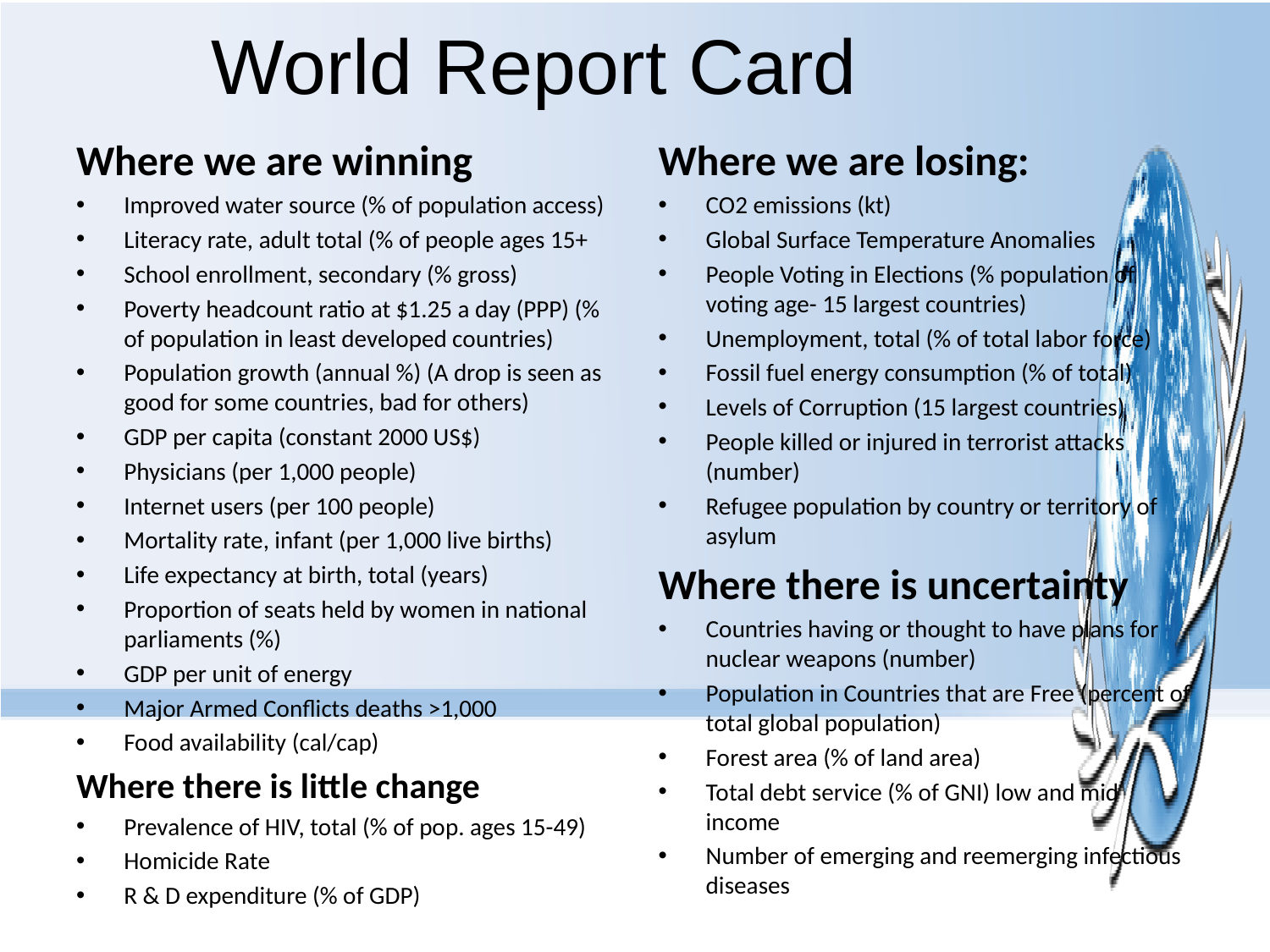

# World Report Card
Where we are winning
Improved water source (% of population access)
Literacy rate, adult total (% of people ages 15+
School enrollment, secondary (% gross)
Poverty headcount ratio at $1.25 a day (PPP) (% of population in least developed countries)
Population growth (annual %) (A drop is seen as good for some countries, bad for others)
GDP per capita (constant 2000 US$)
Physicians (per 1,000 people)
Internet users (per 100 people)
Mortality rate, infant (per 1,000 live births)
Life expectancy at birth, total (years)
Proportion of seats held by women in national parliaments (%)
GDP per unit of energy
Major Armed Conflicts deaths >1,000
Food availability (cal/cap)
Where there is little change
Prevalence of HIV, total (% of pop. ages 15-49)
Homicide Rate
R & D expenditure (% of GDP)

Where we are losing:
CO2 emissions (kt)
Global Surface Temperature Anomalies
People Voting in Elections (% population of voting age- 15 largest countries)
Unemployment, total (% of total labor force)
Fossil fuel energy consumption (% of total)
Levels of Corruption (15 largest countries)
People killed or injured in terrorist attacks (number)
Refugee population by country or territory of asylum
Where there is uncertainty
Countries having or thought to have plans for nuclear weapons (number)
Population in Countries that are Free (percent of total global population)
Forest area (% of land area)
Total debt service (% of GNI) low and mid income
Number of emerging and reemerging infectious diseases